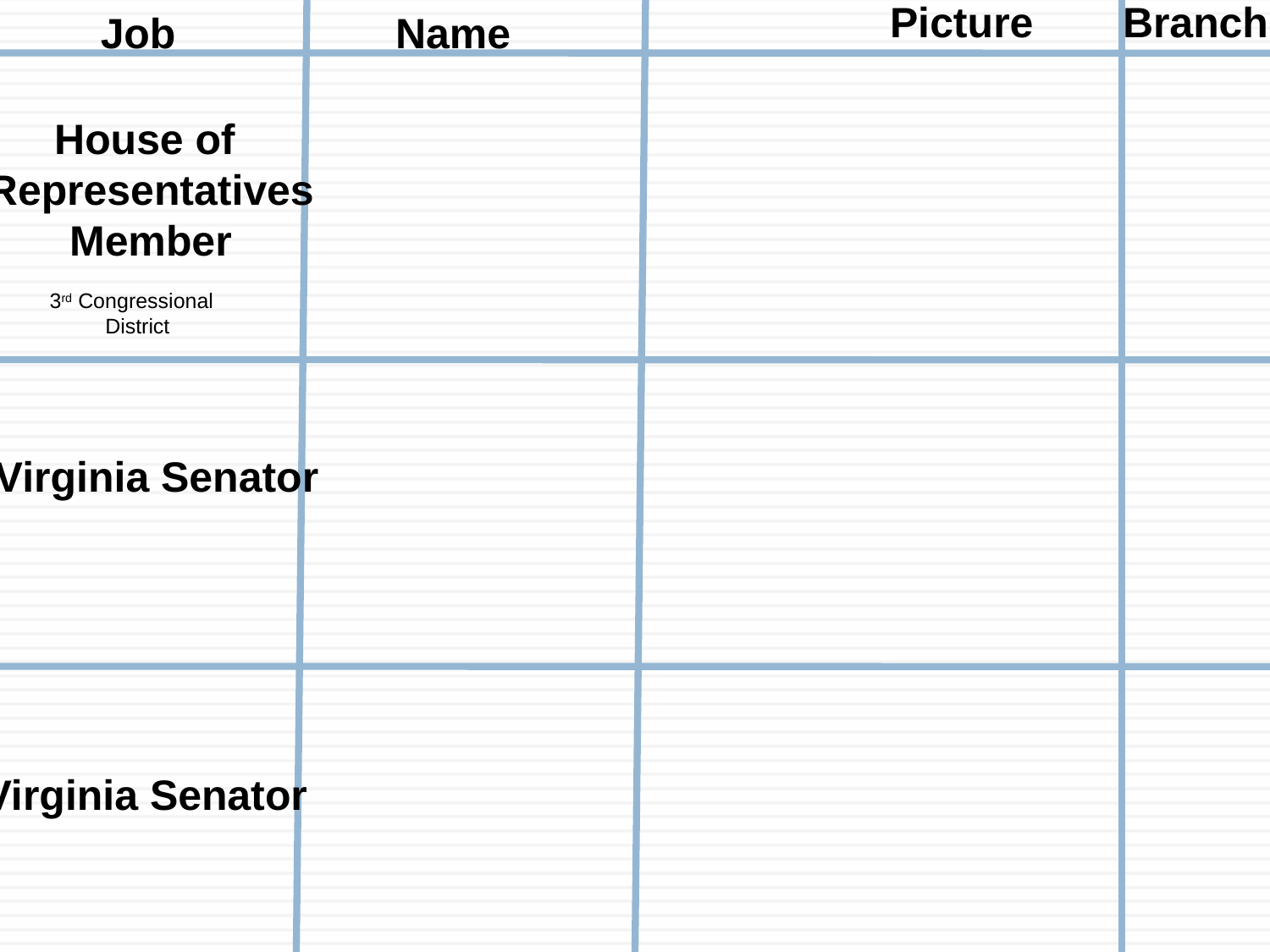

Job
Name
Picture
Branch
House of
Representatives
Member
3rd Congressional   District
Virginia Senator
Virginia Senator